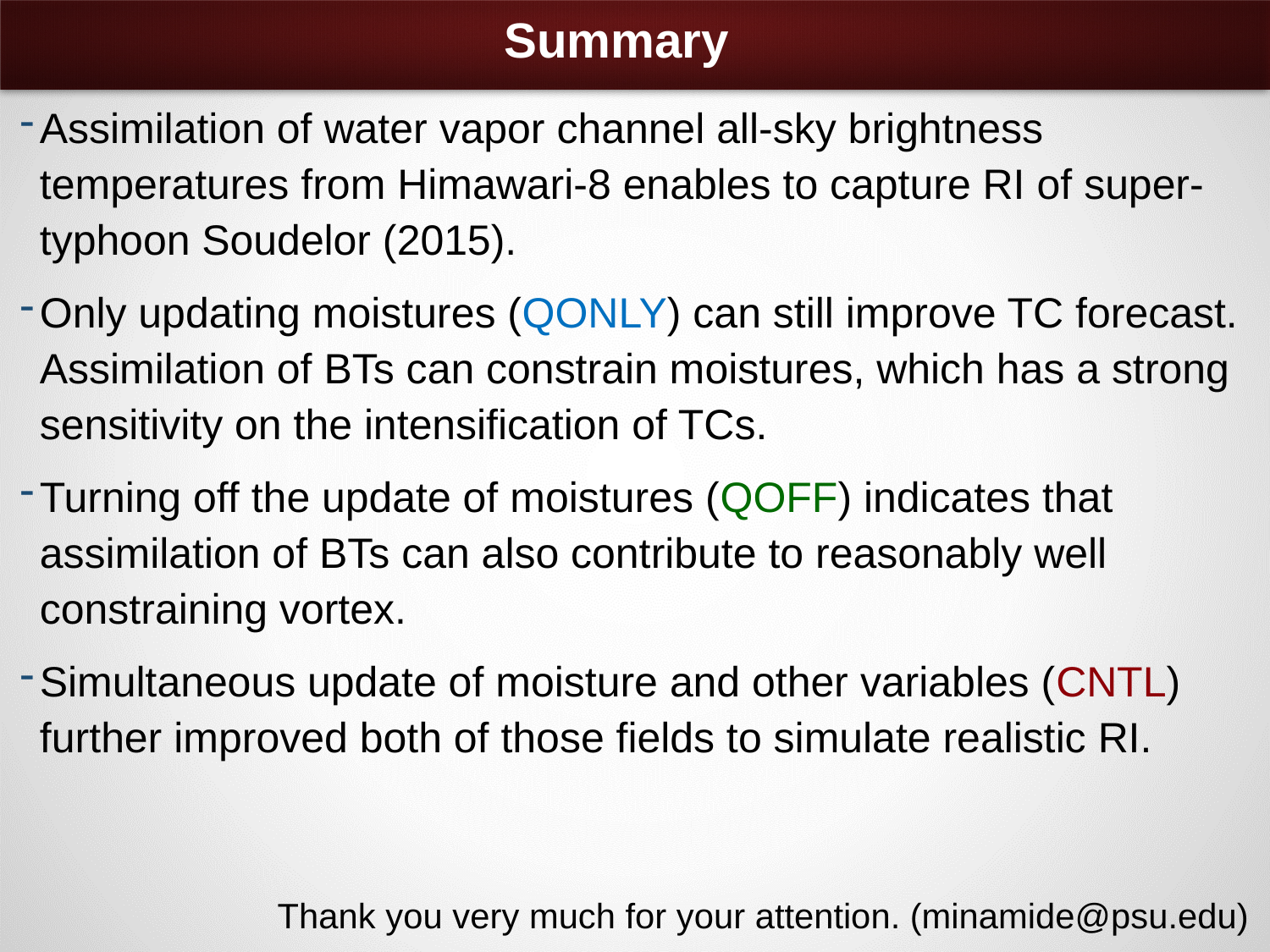

# Summary
Assimilation of water vapor channel all-sky brightness temperatures from Himawari-8 enables to capture RI of super-typhoon Soudelor (2015).
Only updating moistures (QONLY) can still improve TC forecast. Assimilation of BTs can constrain moistures, which has a strong sensitivity on the intensification of TCs.
Turning off the update of moistures (QOFF) indicates that assimilation of BTs can also contribute to reasonably well constraining vortex.
Simultaneous update of moisture and other variables (CNTL) further improved both of those fields to simulate realistic RI.
Thank you very much for your attention. (minamide@psu.edu)